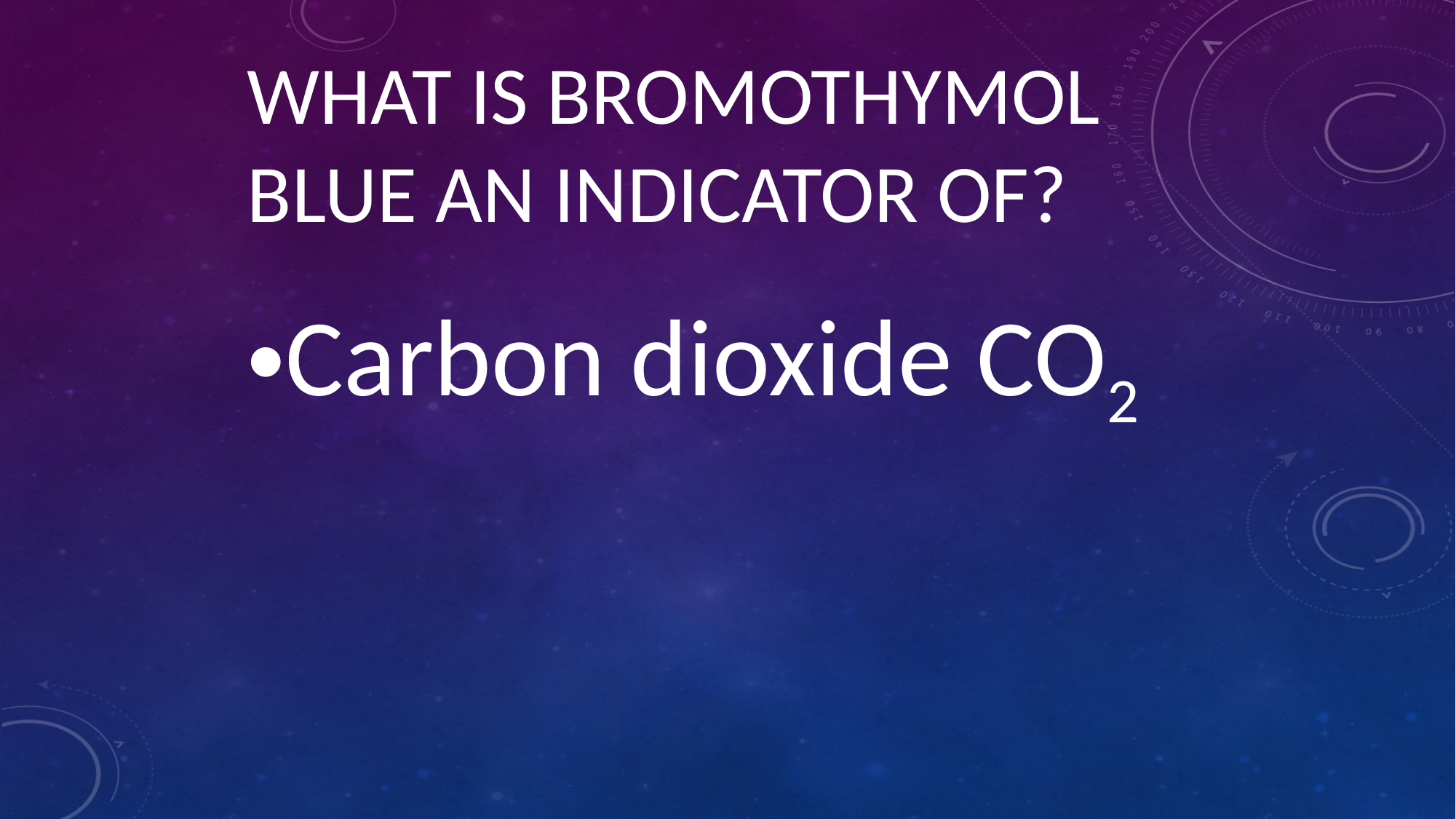

# What is bromothymol blue an indicator of?
Carbon dioxide CO2